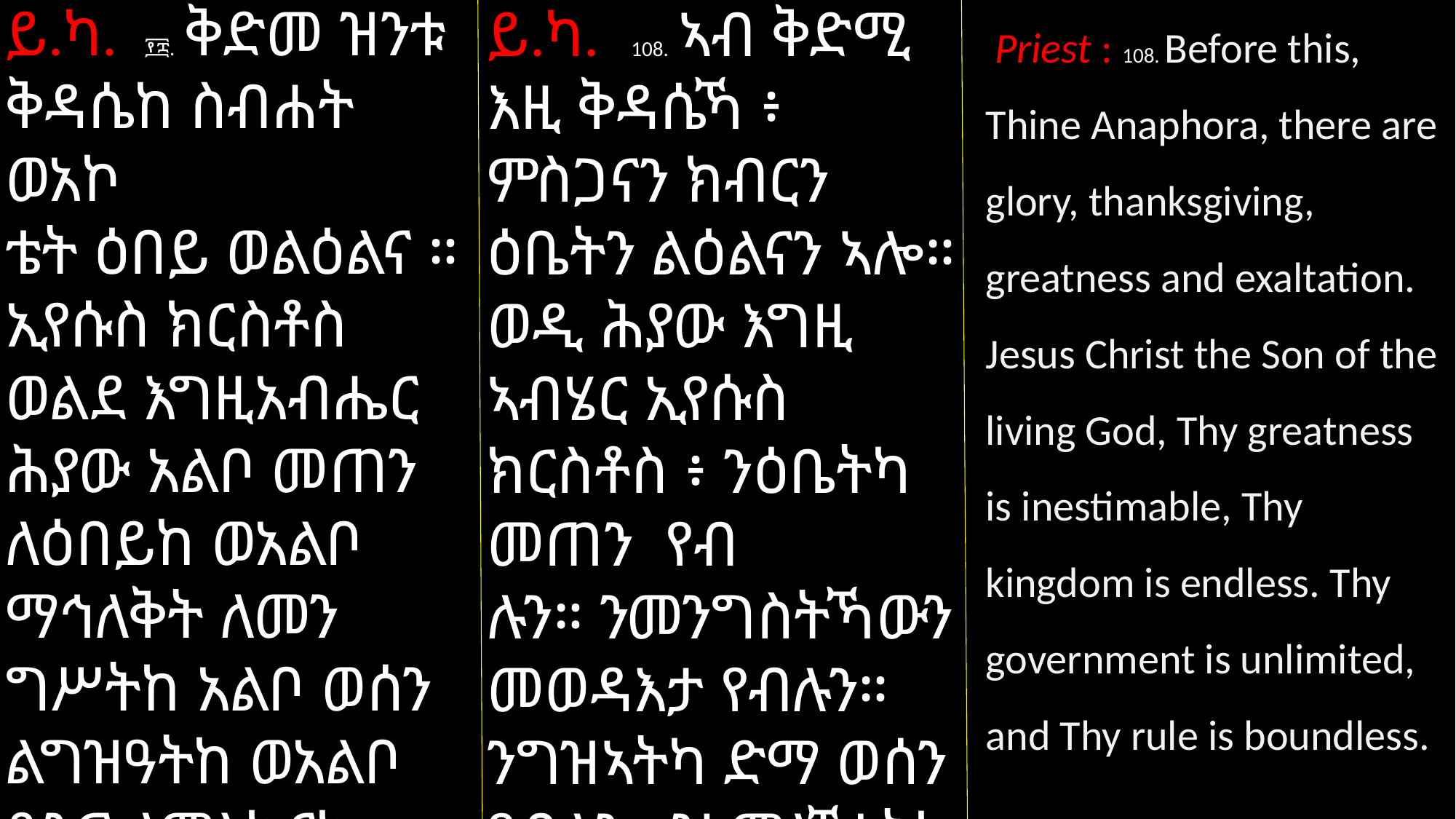

ይ.ካ.  ፻፰.  ቅድመ ዝንቱ ቅዳሴከ ስብሐት ወአኮ
ቴት ዕበይ ወልዕልና ። ኢየሱስ ክርስቶስ ወልደ እግዚአብሔር ሕያው አልቦ መጠን ለዕበይከ ወአልቦ ማኅለቅት ለመን
ግሥትከ አልቦ ወሰን ልግዝዓትከ ወአልቦ ጽንፍ ለምልክናከ።
 Priest : 108. Before this, Thine Anaphora, there are glory, thanksgiving, greatness and exaltation. Jesus Christ the Son of the living God, Thy greatness is inestimable, Thy kingdom is endless. Thy government is unlimited, and Thy rule is boundless.
.
ይ.ካ.   108.  ኣብ ቅድሚ
እዚ ቅዳሴኻ ፥ ምስጋናን ክብርን ዕቤትን ልዕልናን ኣሎ። ወዲ ሕያው እግዚ
ኣብሄር ኢየሱስ ክርስቶስ ፥ ንዕቤትካ  መጠን  የብ
ሉን። ንመንግስትኻውን መወዳእታ የብሉን። ንግዝኣትካ ድማ ወሰን የብሉን። ንኣምላኽነትካ
ውን ዶብ የብሉን።